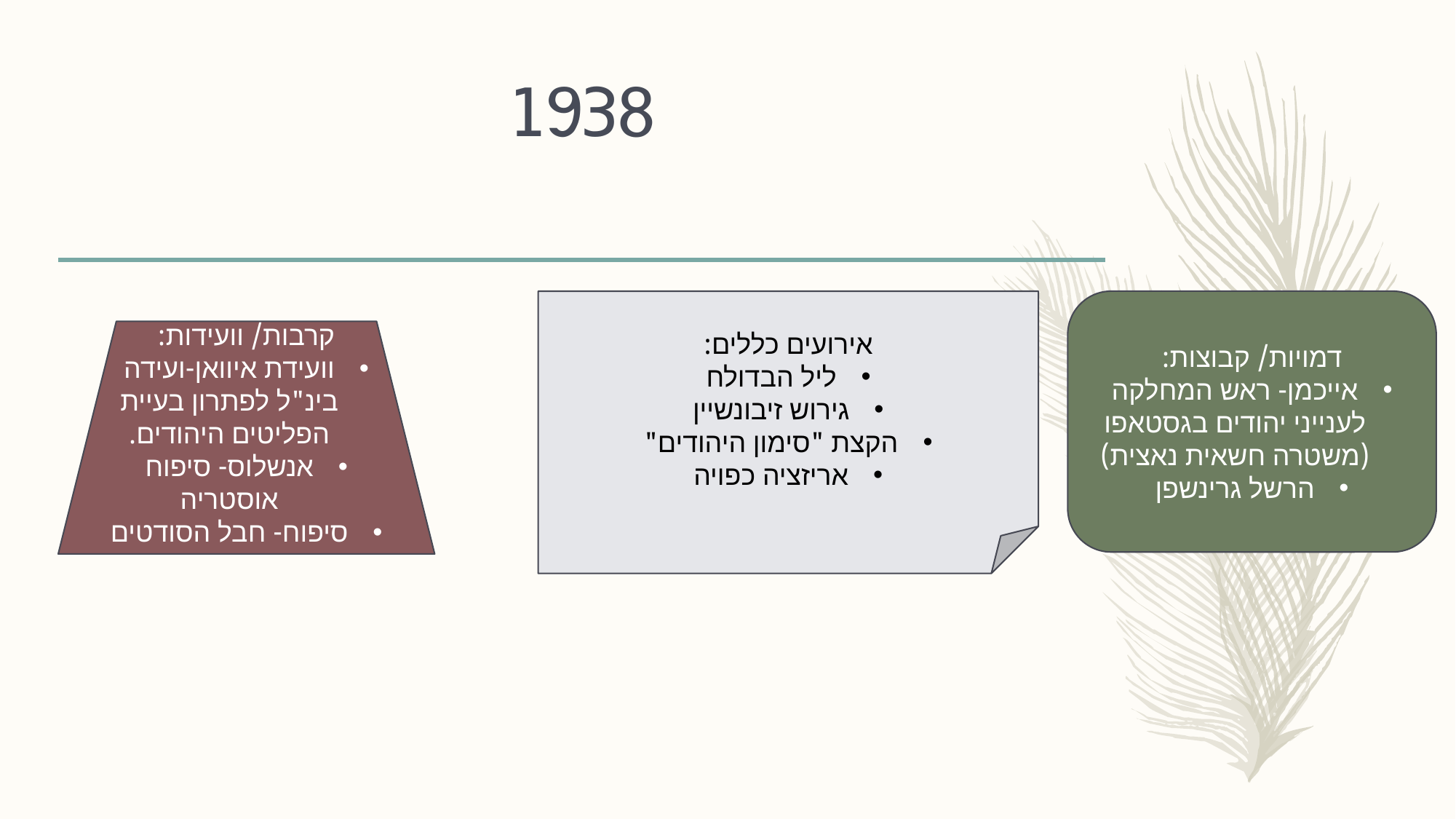

# 1938

אירועים כללים:
ליל הבדולח
גירוש זיבונשיין
הקצת "סימון היהודים"
אריזציה כפויה
דמויות/ קבוצות:
אייכמן- ראש המחלקה לענייני יהודים בגסטאפו (משטרה חשאית נאצית)
הרשל גרינשפן
קרבות/ וועידות:
וועידת איוואן-ועידה בינ"ל לפתרון בעיית הפליטים היהודים.
אנשלוס- סיפוח אוסטריה
סיפוח- חבל הסודטים